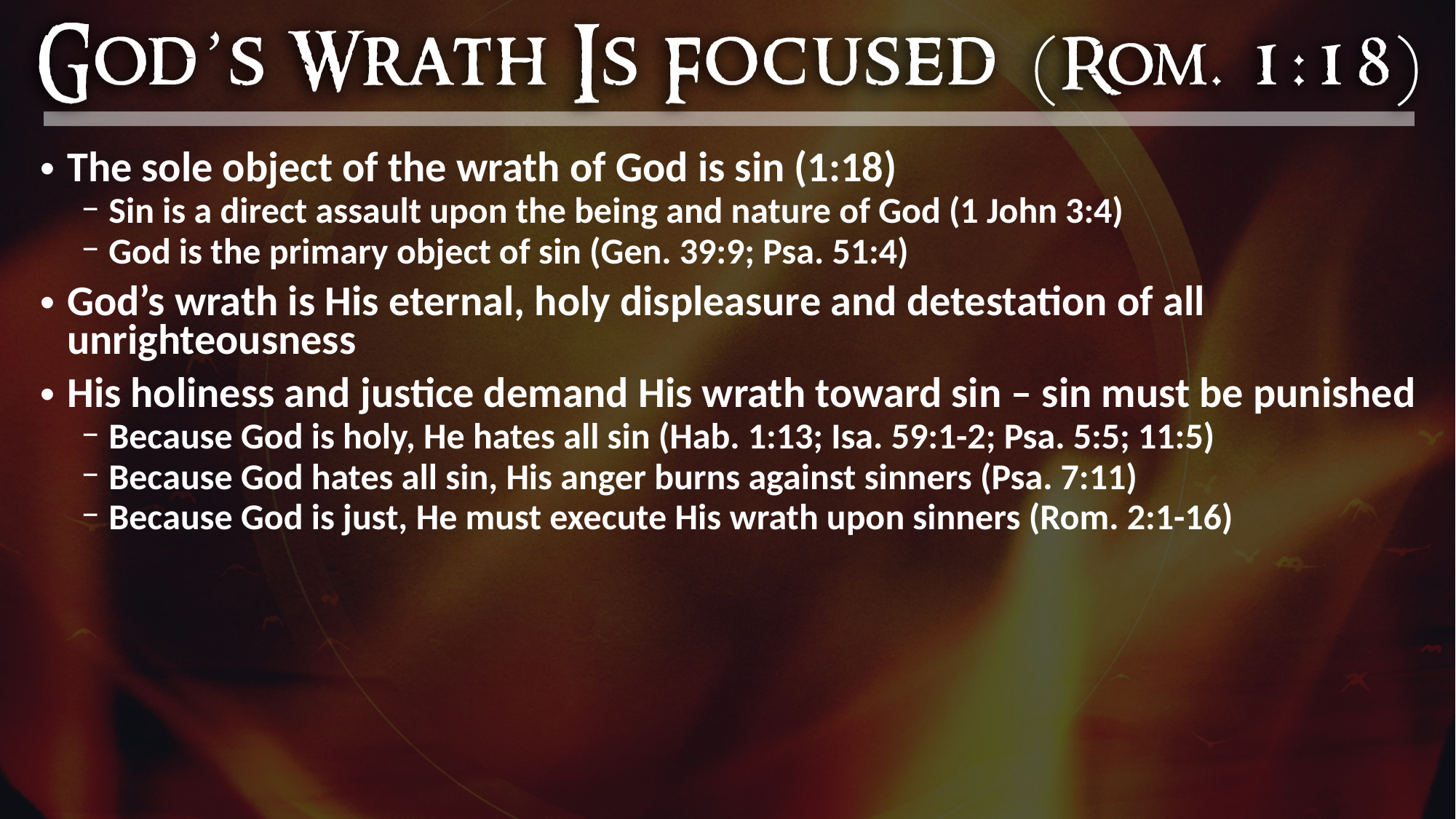

The sole object of the wrath of God is sin (1:18)
Sin is a direct assault upon the being and nature of God (1 John 3:4)
God is the primary object of sin (Gen. 39:9; Psa. 51:4)
God’s wrath is His eternal, holy displeasure and detestation of all unrighteousness
His holiness and justice demand His wrath toward sin – sin must be punished
Because God is holy, He hates all sin (Hab. 1:13; Isa. 59:1-2; Psa. 5:5; 11:5)
Because God hates all sin, His anger burns against sinners (Psa. 7:11)
Because God is just, He must execute His wrath upon sinners (Rom. 2:1-16)